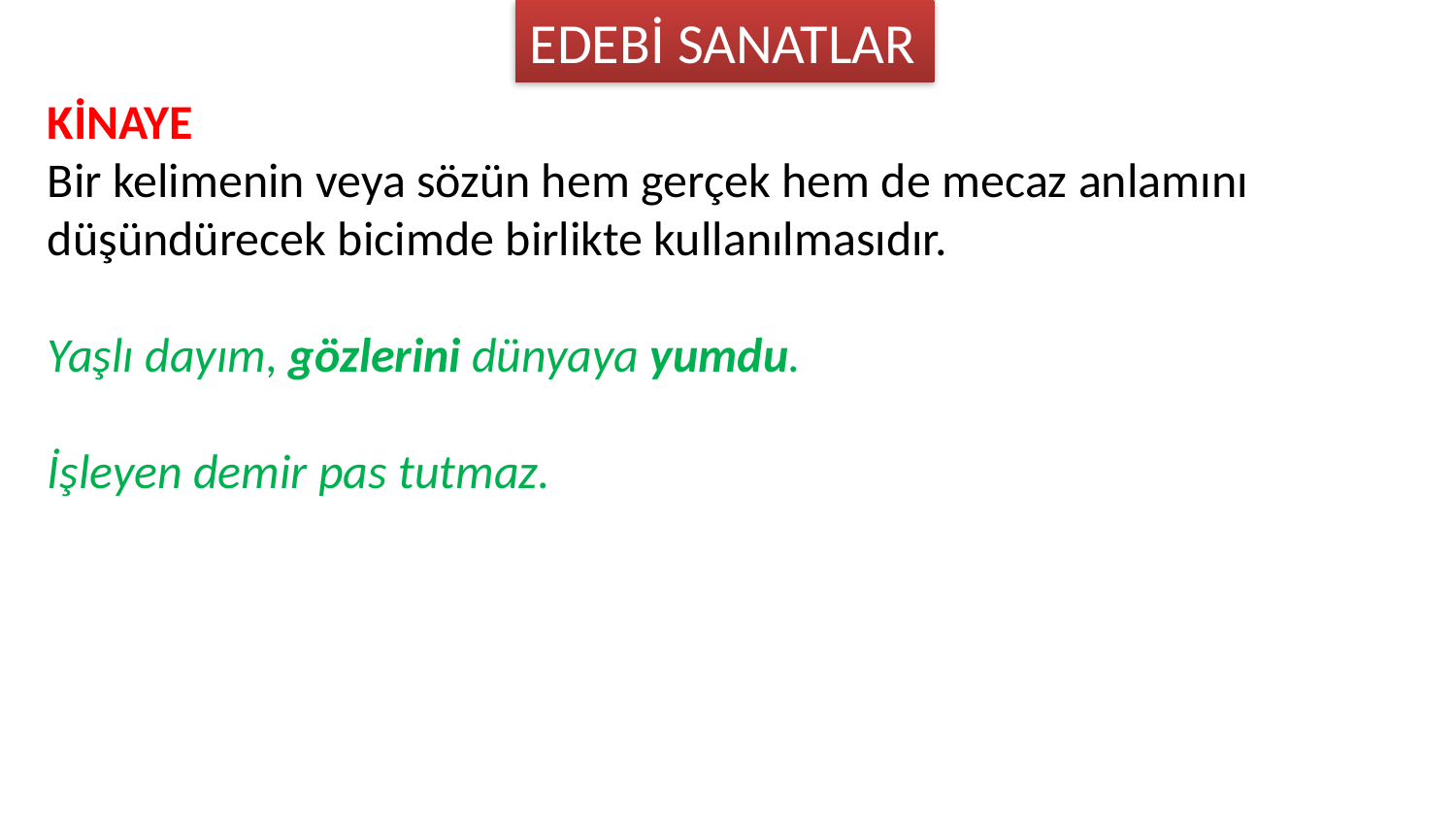

EDEBİ SANATLAR
KİNAYE
Bir kelimenin veya sözün hem gerçek hem de mecaz anlamını düşündürecek bicimde birlikte kullanılmasıdır.

Yaşlı dayım, gözlerini dünyaya yumdu.

İşleyen demir pas tutmaz.